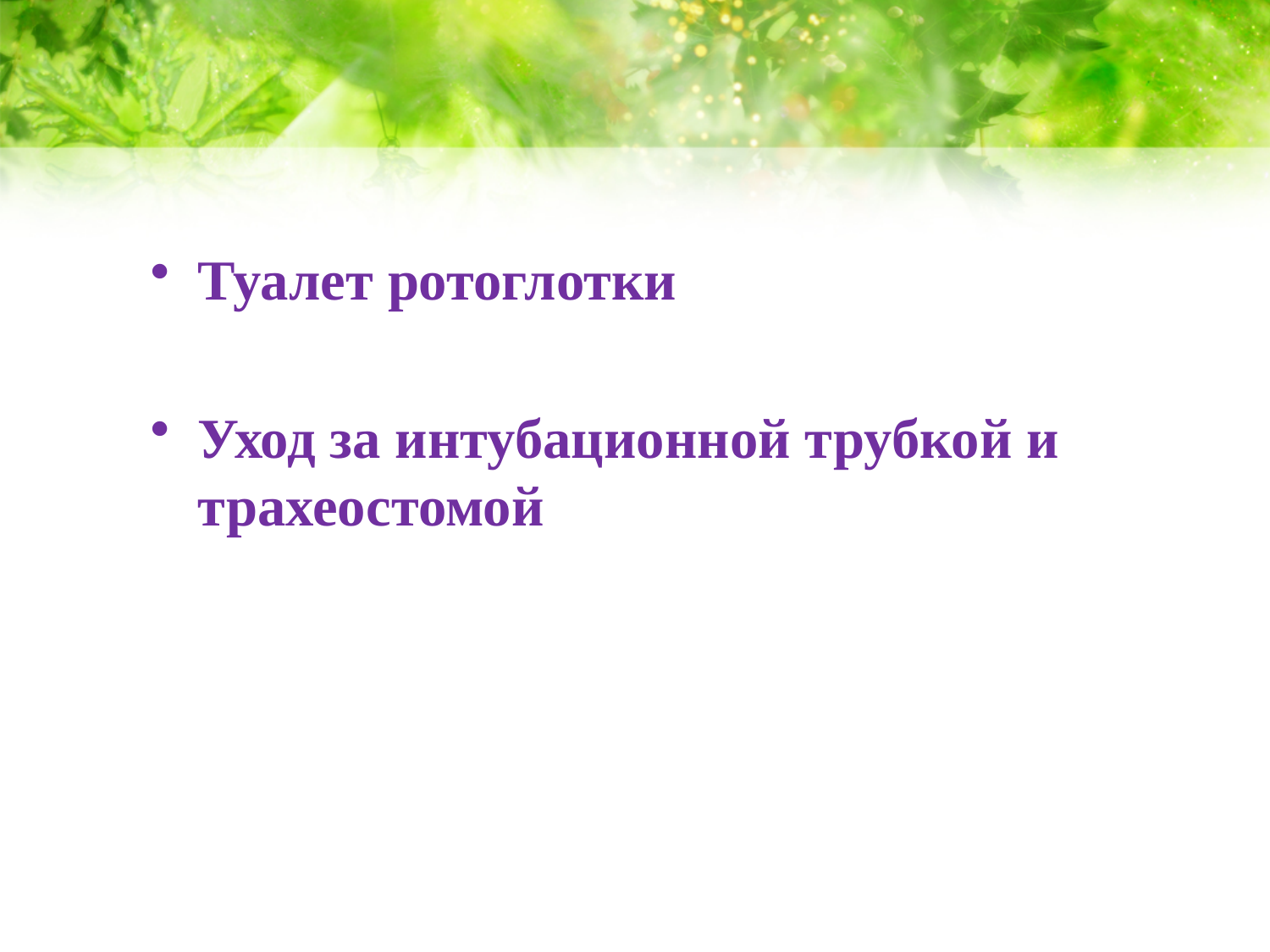

Туалет ротоглотки

Уход за интубационной трубкой и трахеостомой